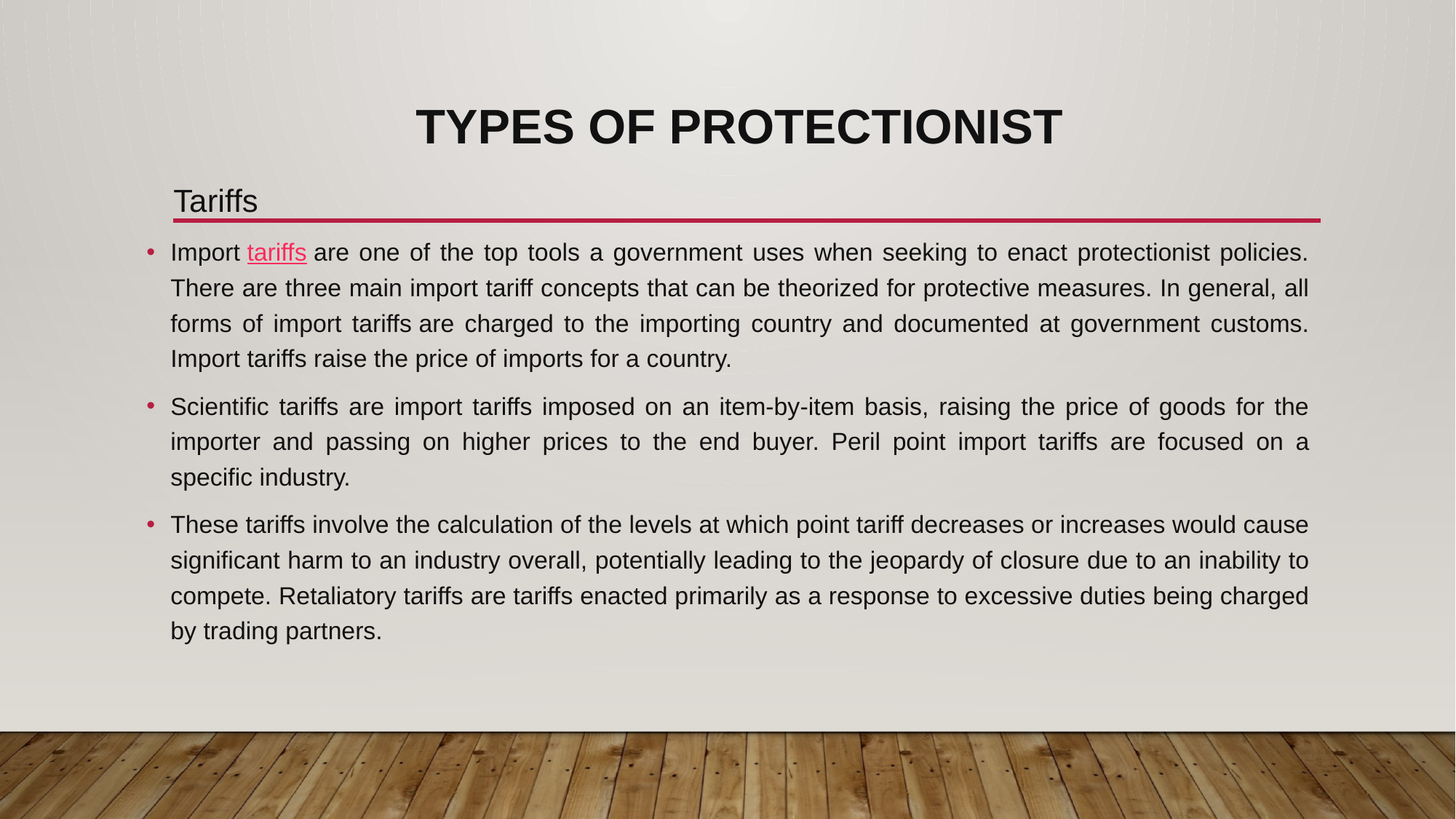

# Types of Protectionist
   Tariffs
Import tariffs are one of the top tools a government uses when seeking to enact protectionist policies. There are three main import tariff concepts that can be theorized for protective measures. In general, all forms of import tariffs are charged to the importing country and documented at government customs. Import tariffs raise the price of imports for a country.
Scientific tariffs are import tariffs imposed on an item-by-item basis, raising the price of goods for the importer and passing on higher prices to the end buyer. Peril point import tariffs are focused on a specific industry.
These tariffs involve the calculation of the levels at which point tariff decreases or increases would cause significant harm to an industry overall, potentially leading to the jeopardy of closure due to an inability to compete. Retaliatory tariffs are tariffs enacted primarily as a response to excessive duties being charged by trading partners.